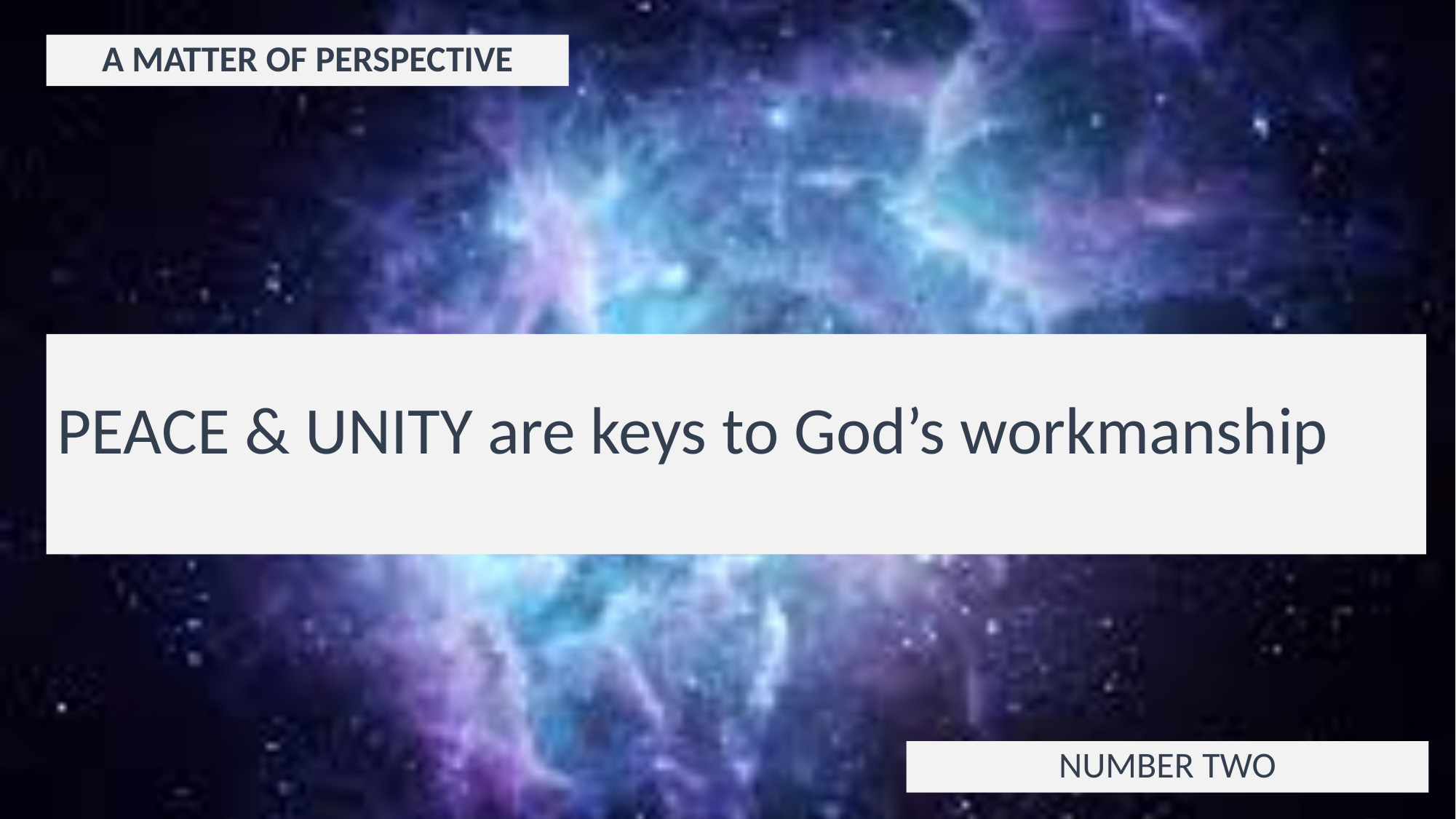

A MATTER OF PERSPECTIVE
# PEACE & UNITY are keys to God’s workmanship
NUMBER TWO